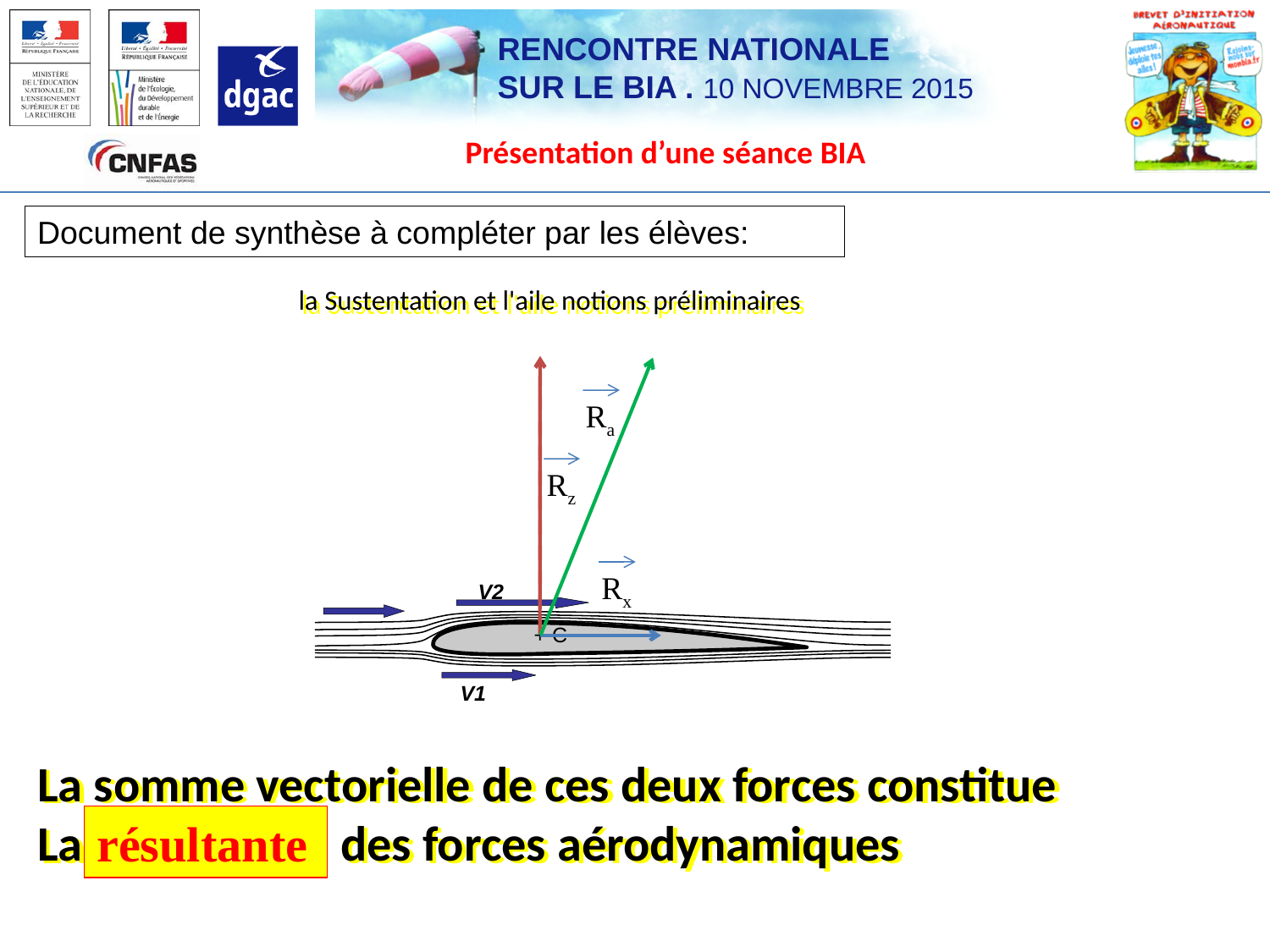

Présentation d’une séance BIA
Document de synthèse à compléter par les élèves:
la Sustentation et l'aile notions préliminaires
Rz
Ra
Rx
V2

V1
+ C
La somme vectorielle de ces deux forces constitue
La                       des forces aérodynamiques
résultante